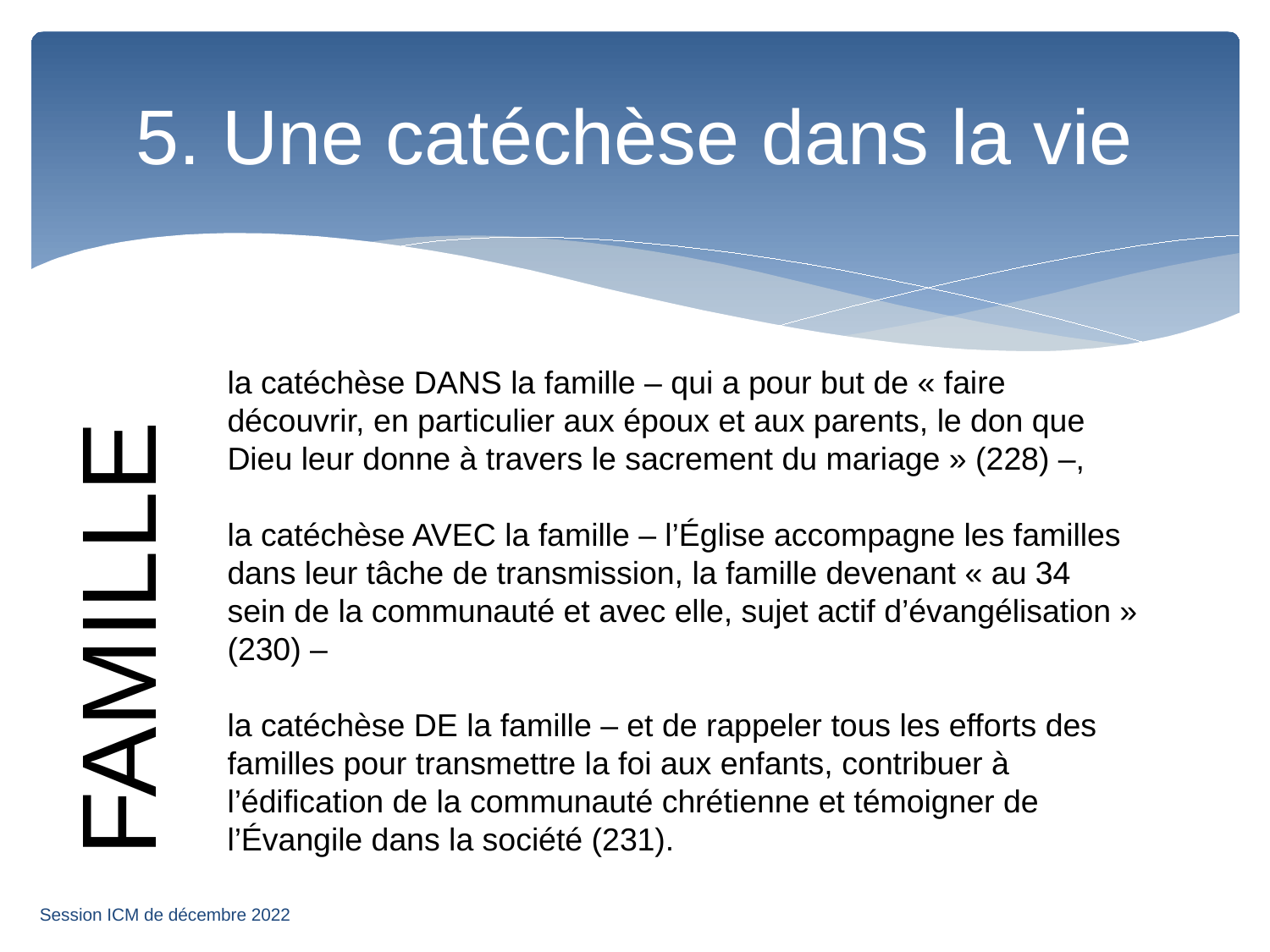

# 5. Une catéchèse dans la vie
la catéchèse DANS la famille – qui a pour but de « faire découvrir, en particulier aux époux et aux parents, le don que Dieu leur donne à travers le sacrement du mariage » (228) –,

la catéchèse AVEC la famille – l’Église accompagne les familles dans leur tâche de transmission, la famille devenant « au 34
sein de la communauté et avec elle, sujet actif d’évangélisation » (230) –

la catéchèse DE la famille – et de rappeler tous les efforts des familles pour transmettre la foi aux enfants, contribuer à l’édification de la communauté chrétienne et témoigner de l’Évangile dans la société (231).
FAMILLE

Session ICM de décembre 2022